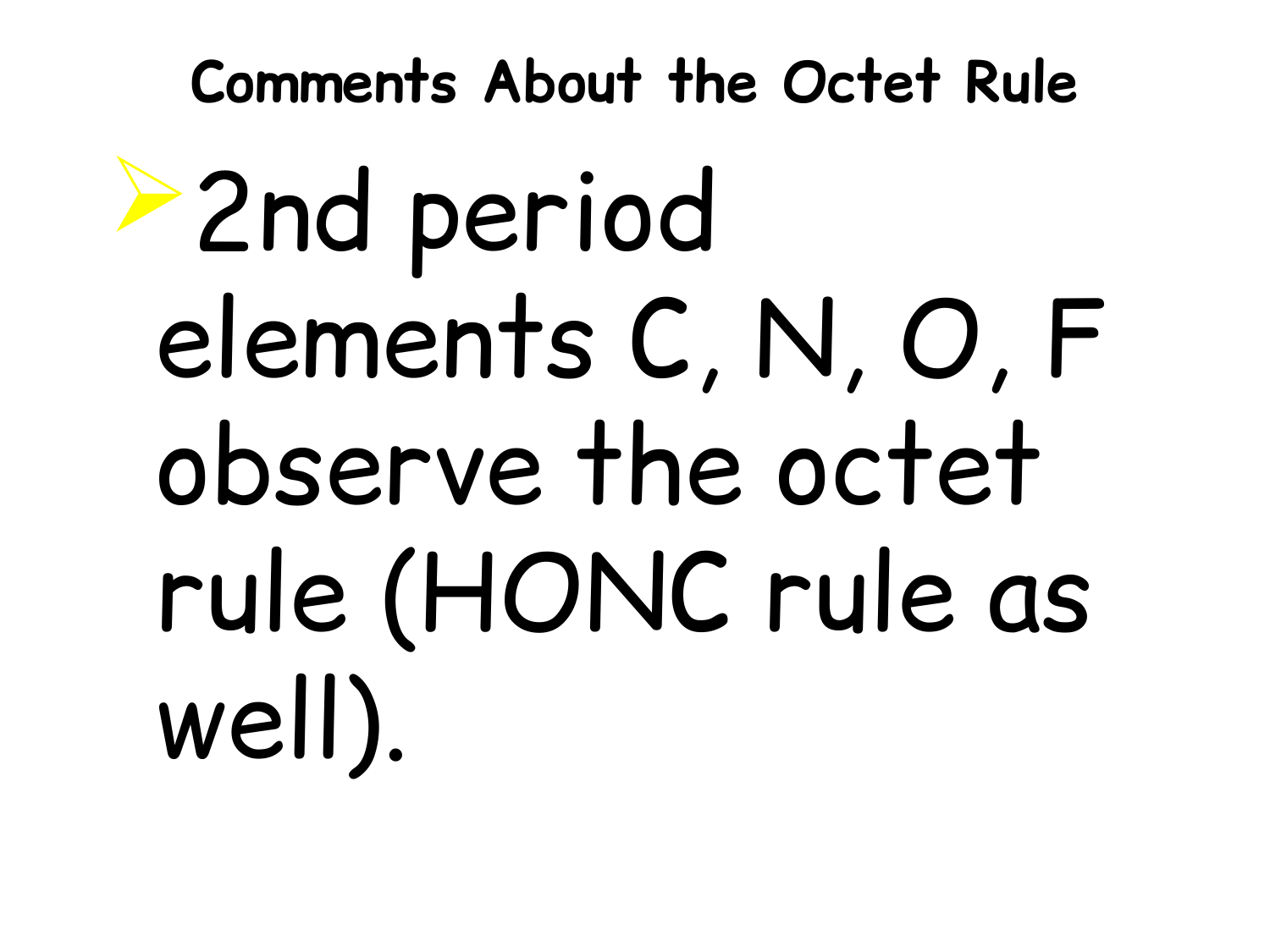

# Comments About the Octet Rule
2nd period elements C, N, O, F observe the octet rule (HONC rule as well).